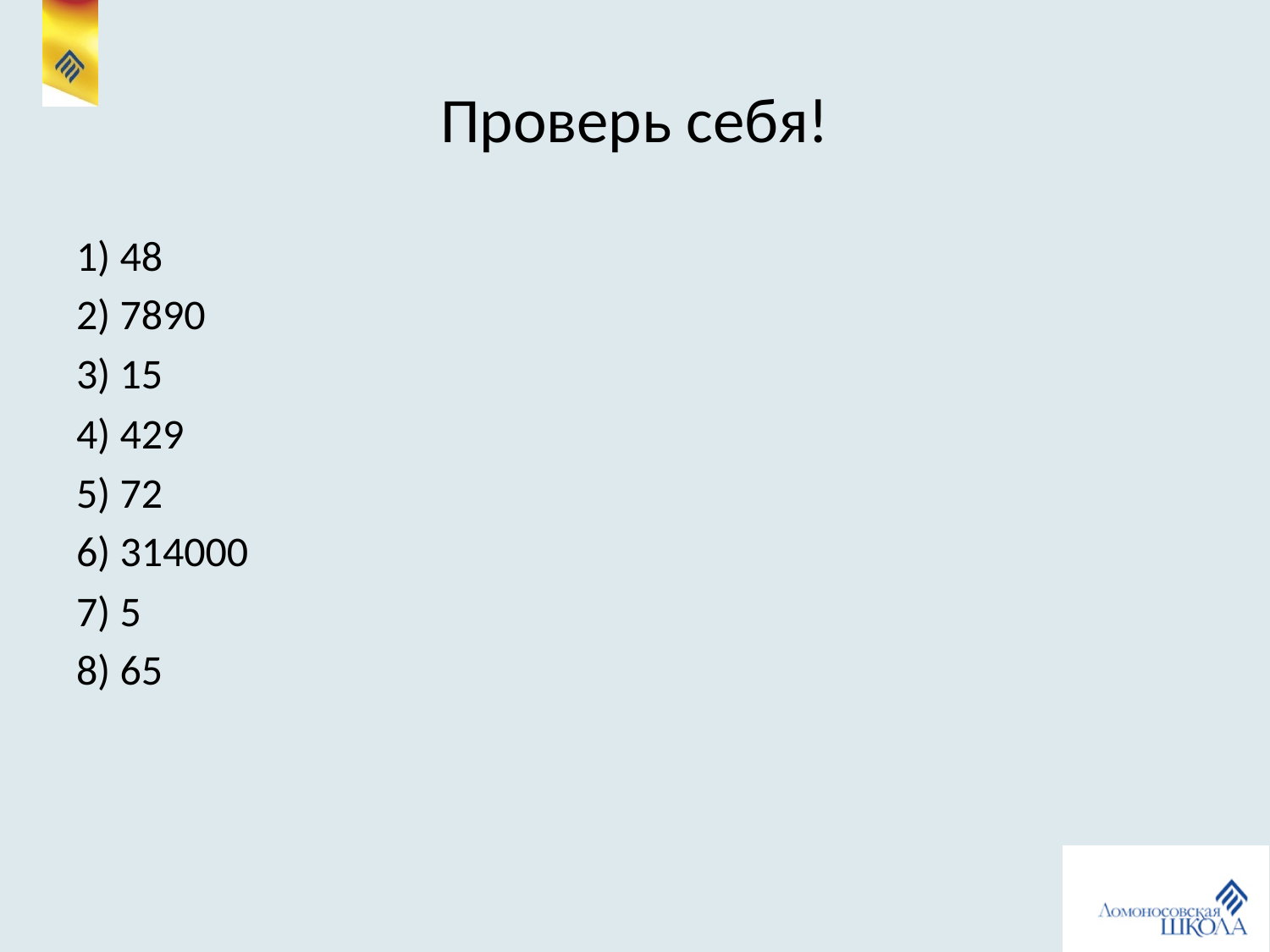

# Проверь себя!
1) 48
2) 7890
3) 15
4) 429
5) 72
6) 314000
7) 5
8) 65